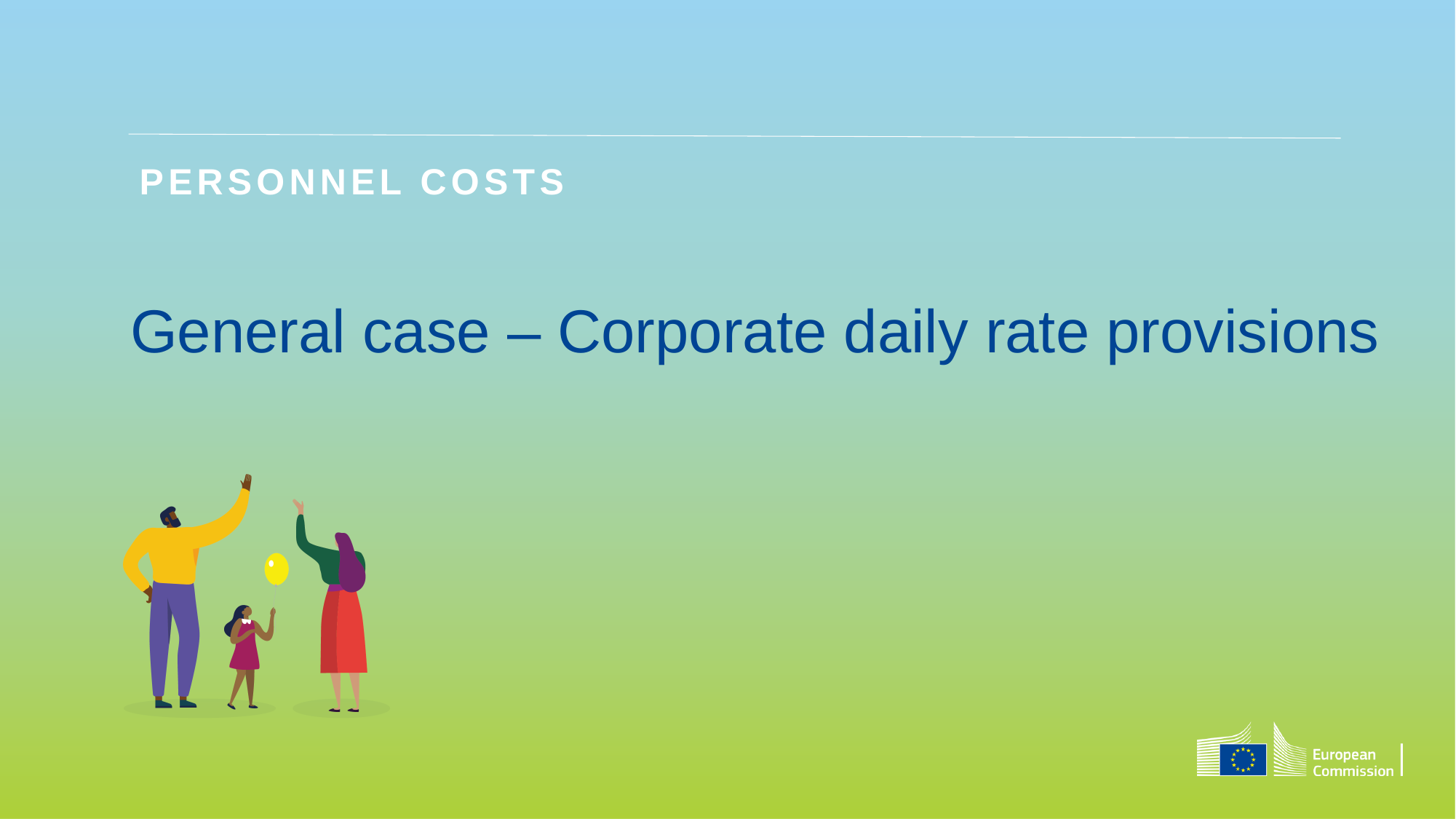

PERSONNEL COSTS

# General case – Corporate daily rate provisions